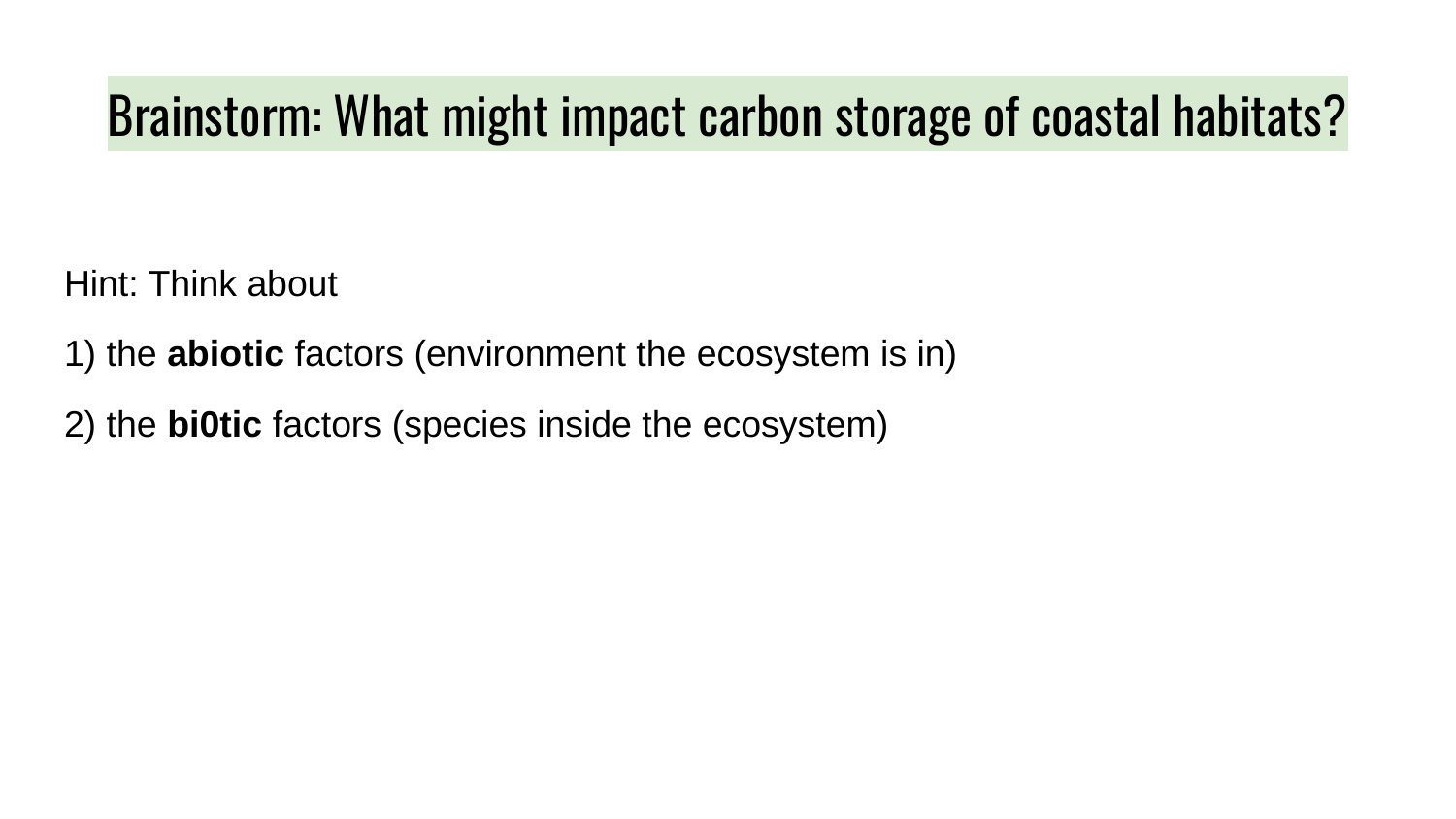

# Brainstorm: What might impact carbon storage of coastal habitats?
Hint: Think about
1) the abiotic factors (environment the ecosystem is in)
2) the bi0tic factors (species inside the ecosystem)